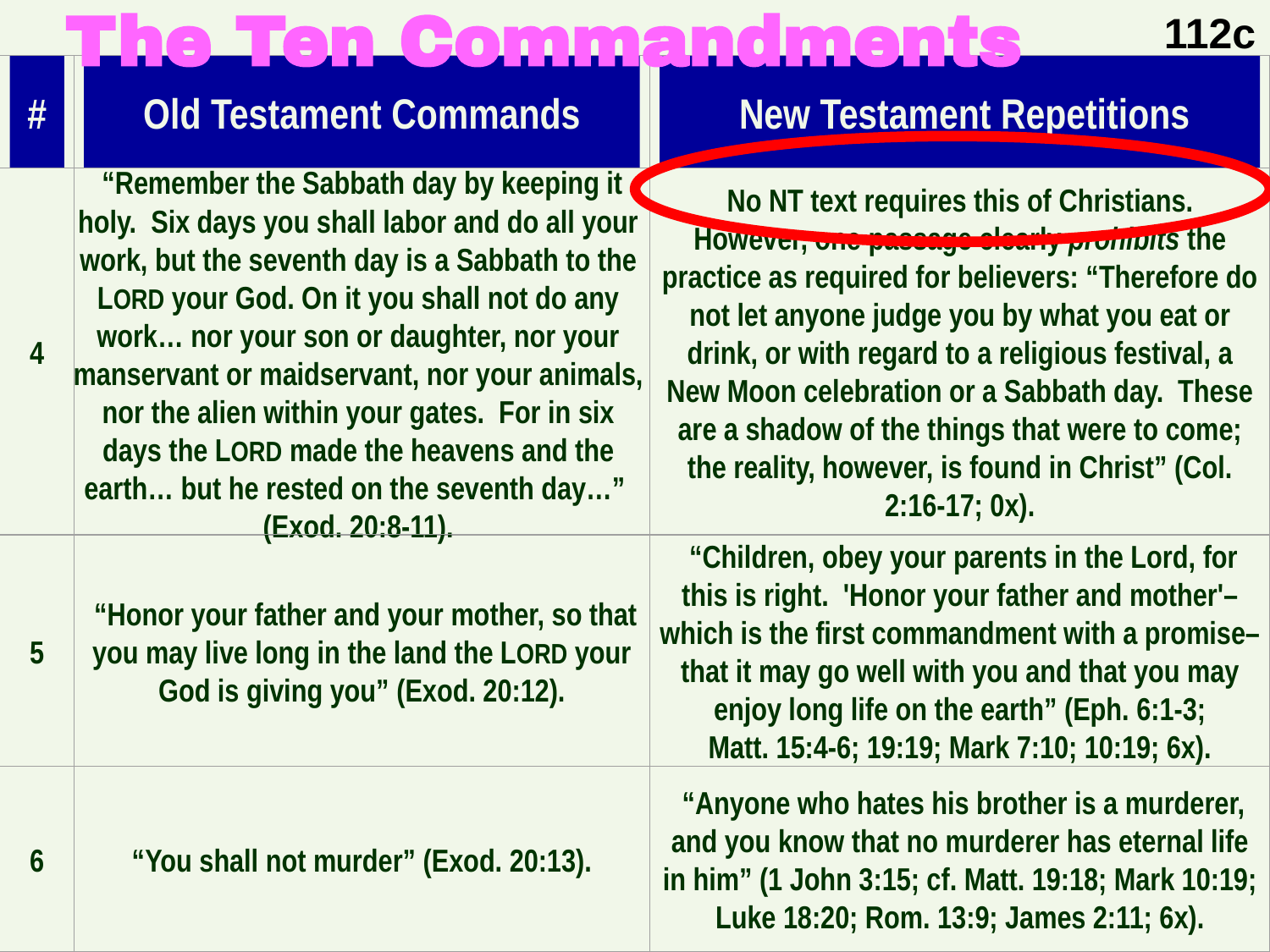

# The Ten Commandments
112c

#

Old Testament Commands

 New Testament Repetitions

4
 “Remember the Sabbath day by keeping it holy.  Six days you shall labor and do all your work, but the seventh day is a Sabbath to the LORD your God. On it you shall not do any work… nor your son or daughter, nor your manservant or maidservant, nor your animals, nor the alien within your gates.  For in six days the LORD made the heavens and the earth… but he rested on the seventh day…”
(Exod. 20:8-11).

 No NT text requires this of Christians.
However, one passage clearly prohibits the practice as required for believers: “Therefore do not let anyone judge you by what you eat or drink, or with regard to a religious festival, a New Moon celebration or a Sabbath day.  These are a shadow of the things that were to come; the reality, however, is found in Christ” (Col. 2:16-17; 0x).

5

 “Honor your father and your mother, so that you may live long in the land the LORD your God is giving you” (Exod. 20:12).

 “Children, obey your parents in the Lord, for this is right.  'Honor your father and mother'–which is the first commandment with a promise–that it may go well with you and that you may enjoy long life on the earth” (Eph. 6:1-3; Matt. 15:4-6; 19:19; Mark 7:10; 10:19; 6x).

6

“You shall not murder” (Exod. 20:13).

 “Anyone who hates his brother is a murderer, and you know that no murderer has eternal life in him” (1 John 3:15; cf. Matt. 19:18; Mark 10:19; Luke 18:20; Rom. 13:9; James 2:11; 6x).